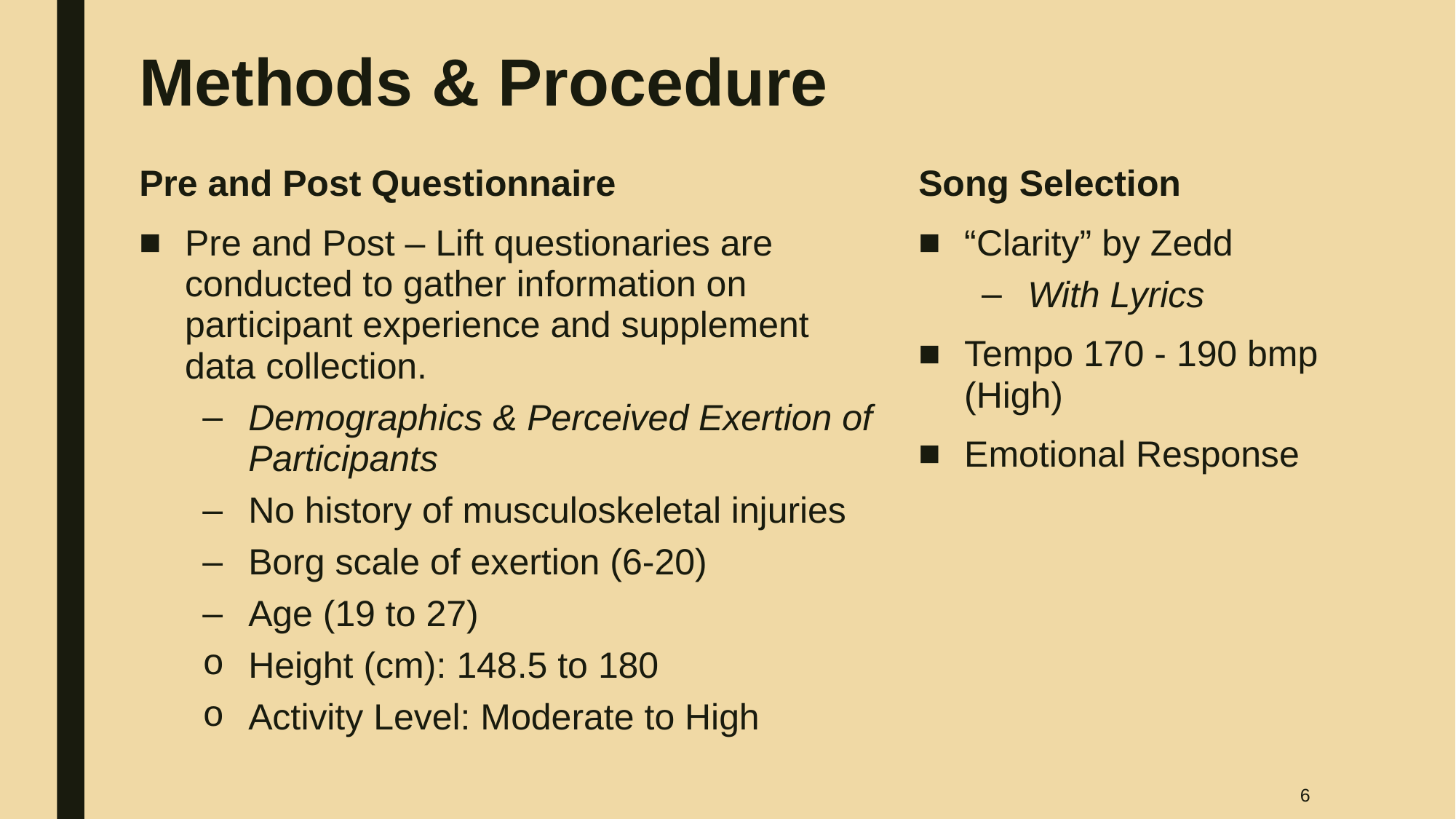

# Methods & Procedure
Pre and Post Questionnaire
Pre and Post – Lift questionaries are conducted to gather information on participant experience and supplement data collection.
Demographics & Perceived Exertion of Participants
No history of musculoskeletal injuries
Borg scale of exertion (6-20)
Age (19 to 27)
Height (cm): 148.5 to 180
Activity Level: Moderate to High

Song Selection
“Clarity” by Zedd
With Lyrics
Tempo 170 - 190 bmp (High)
Emotional Response

6